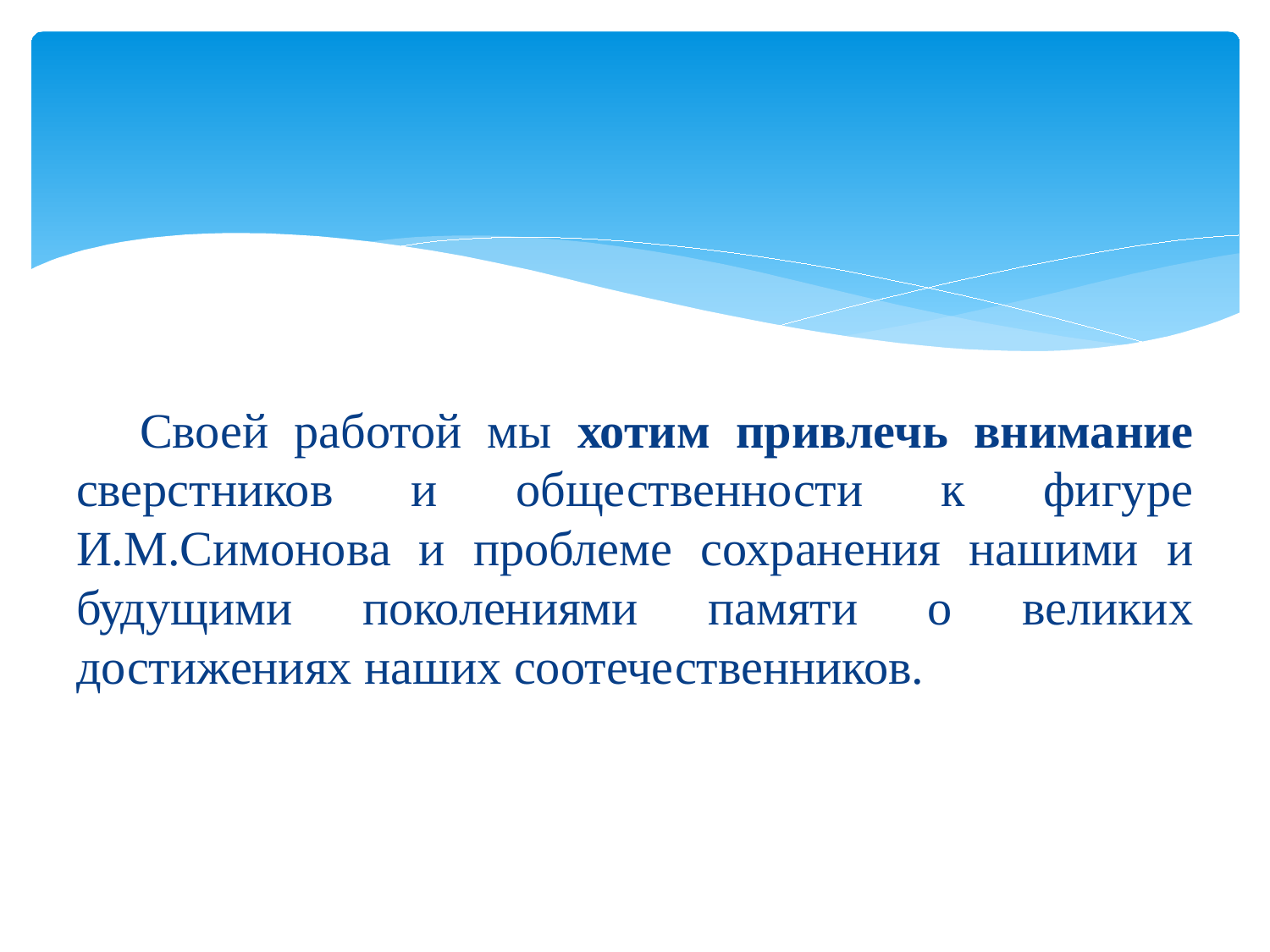

Своей работой мы хотим привлечь внимание сверстников и общественности к фигуре И.М.Симонова и проблеме сохранения нашими и будущими поколениями памяти о великих достижениях наших соотечественников.